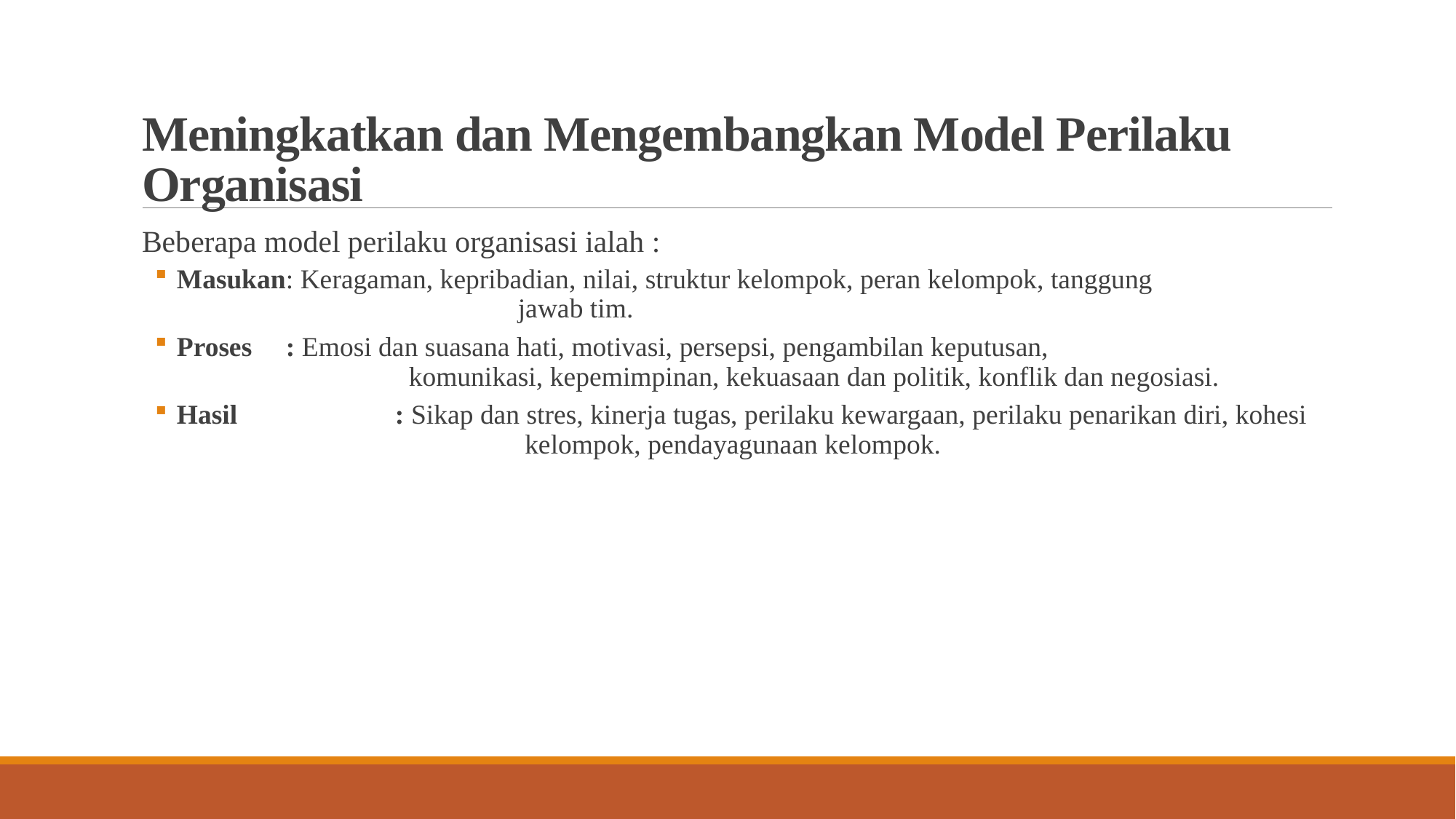

# Meningkatkan dan Mengembangkan Model Perilaku Organisasi
Beberapa model perilaku organisasi ialah :
Masukan	: Keragaman, kepribadian, nilai, struktur kelompok, peran kelompok, tanggung 				  jawab tim.
Proses	: Emosi dan suasana hati, motivasi, persepsi, pengambilan keputusan, 				  komunikasi, kepemimpinan, kekuasaan dan politik, konflik dan negosiasi.
Hasil		: Sikap dan stres, kinerja tugas, perilaku kewargaan, perilaku penarikan diri, kohesi 			   kelompok, pendayagunaan kelompok.